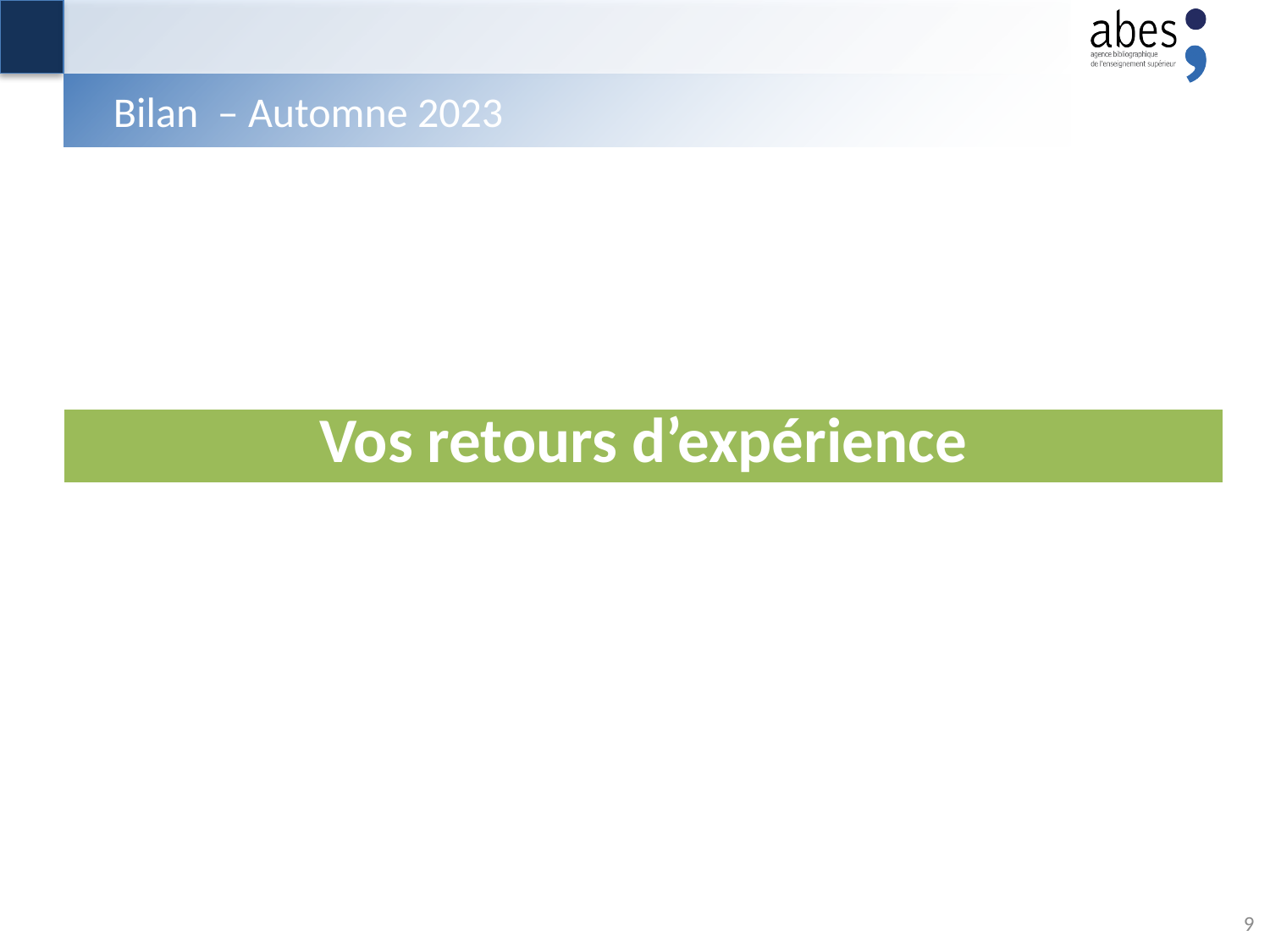

# Bilan  – Automne 2023
| Vos retours d’expérience |
| --- |
9